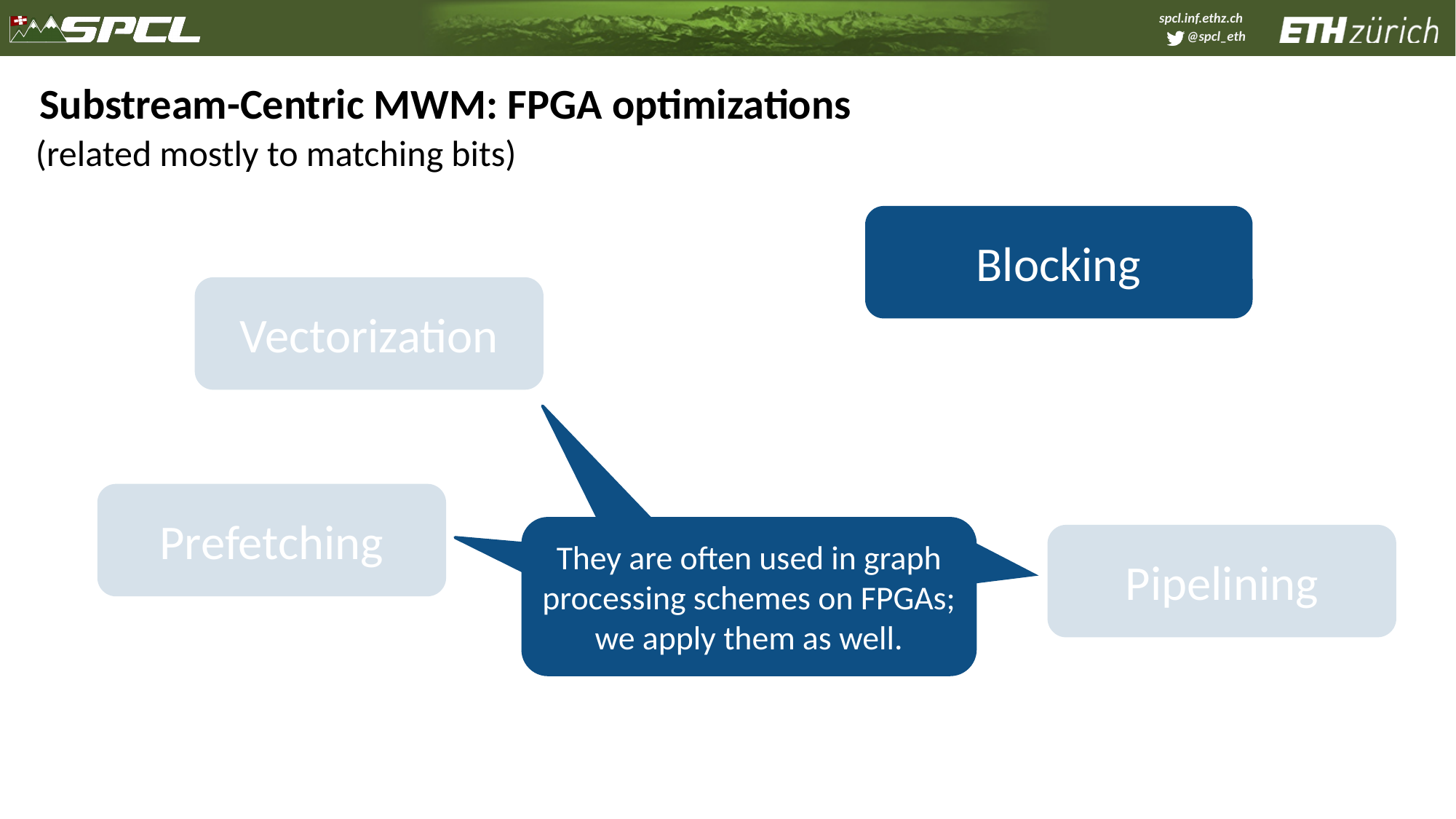

# Substream-Centric MWM: FPGA optimizations
(related mostly to matching bits)
Blocking

Vectorization

Prefetching

They are often used in graph processing schemes on FPGAs; we apply them as well.
Pipelining